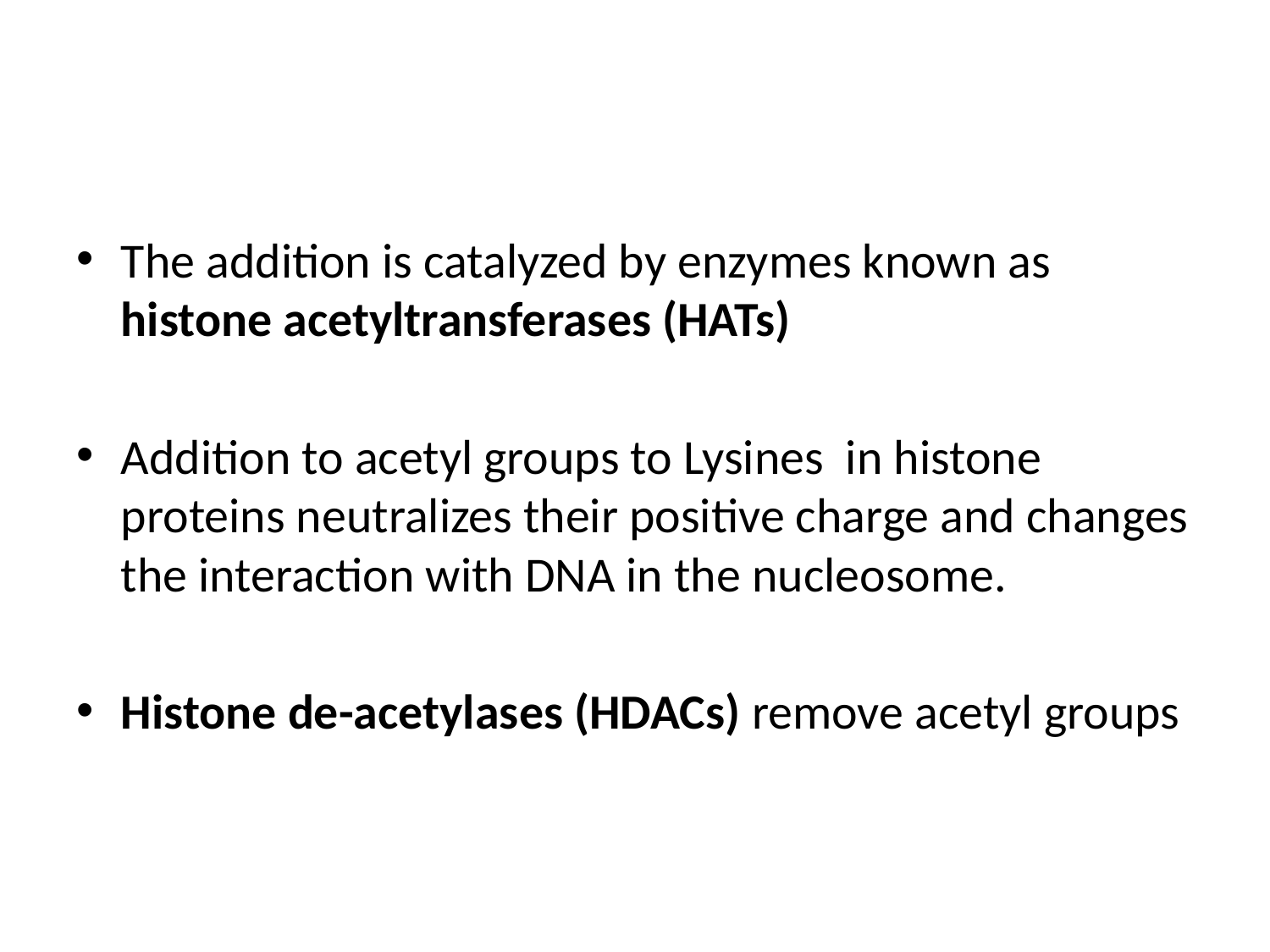

#
The addition is catalyzed by enzymes known as histone acetyltransferases (HATs)

Addition to acetyl groups to Lysines  in histone proteins neutralizes their positive charge and changes the interaction with DNA in the nucleosome.

Histone de-acetylases (HDACs) remove acetyl groups